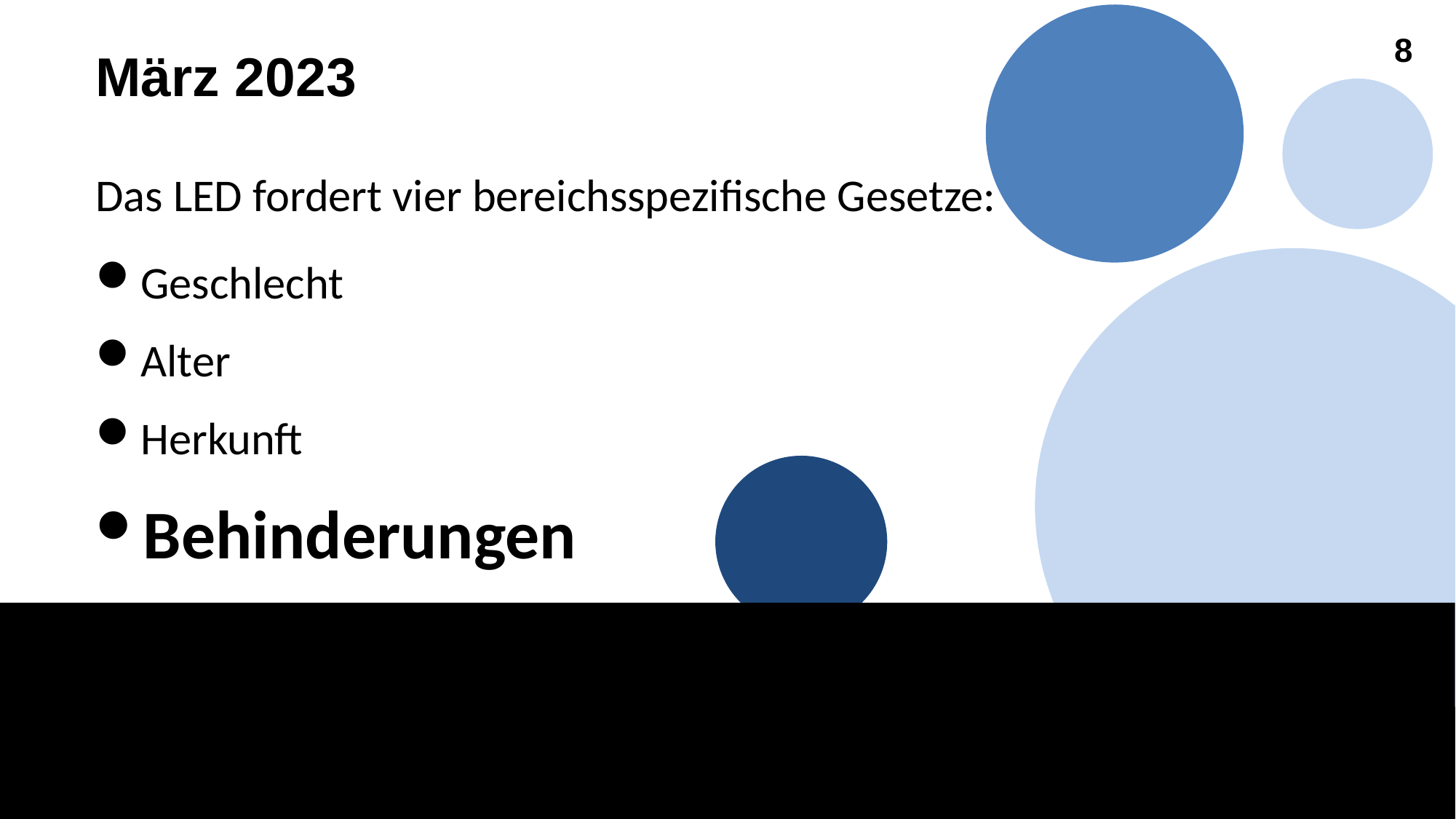

# März 2023
8

Das LED fordert vier bereichsspezifische Gesetze:
Geschlecht
Alter
Herkunft
Behinderungen